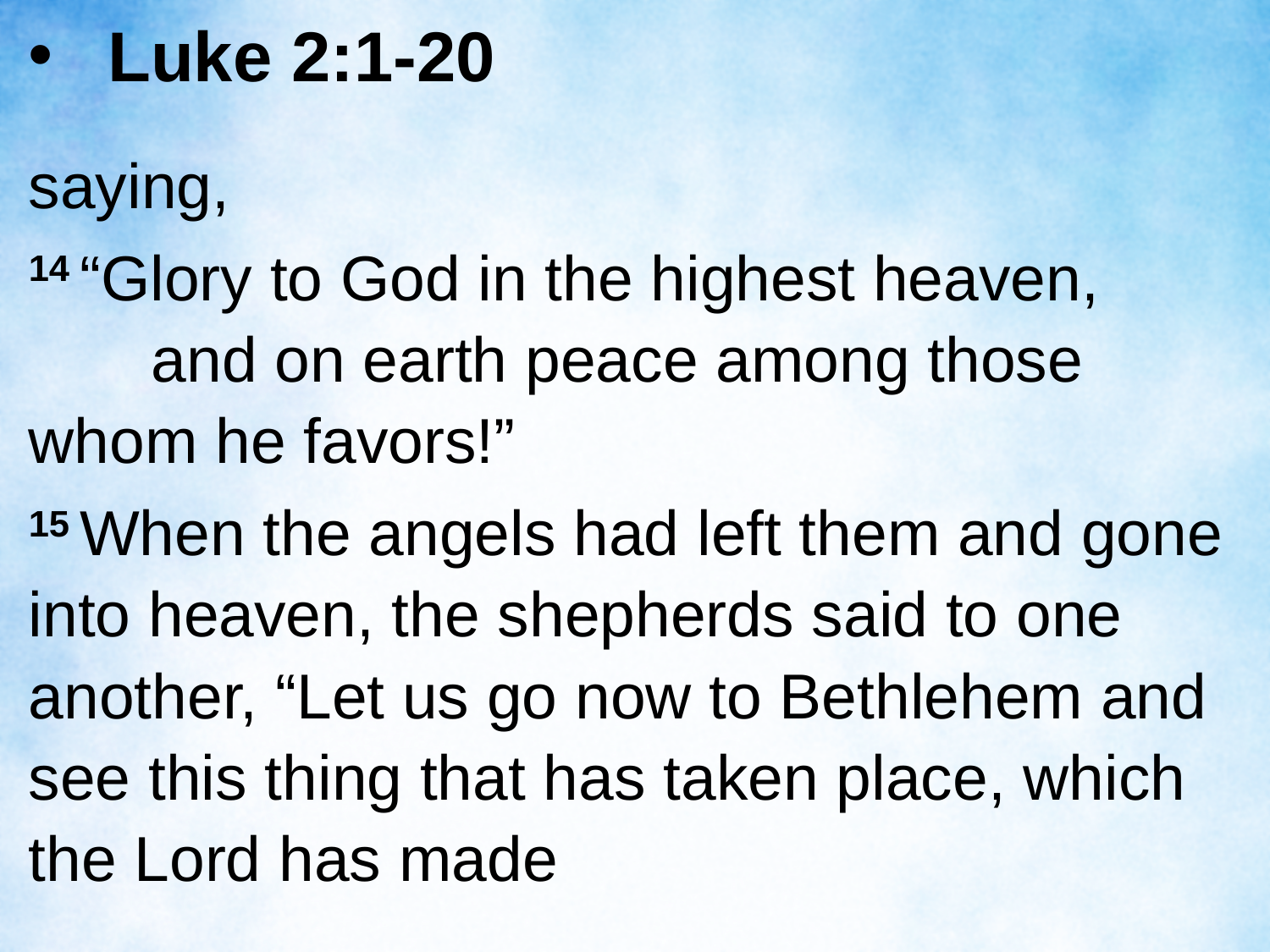

Luke 2:1-20
saying,
14 “Glory to God in the highest heaven,
       and on earth peace among those whom he favors!”
15 When the angels had left them and gone into heaven, the shepherds said to one another, “Let us go now to Bethlehem and see this thing that has taken place, which the Lord has made